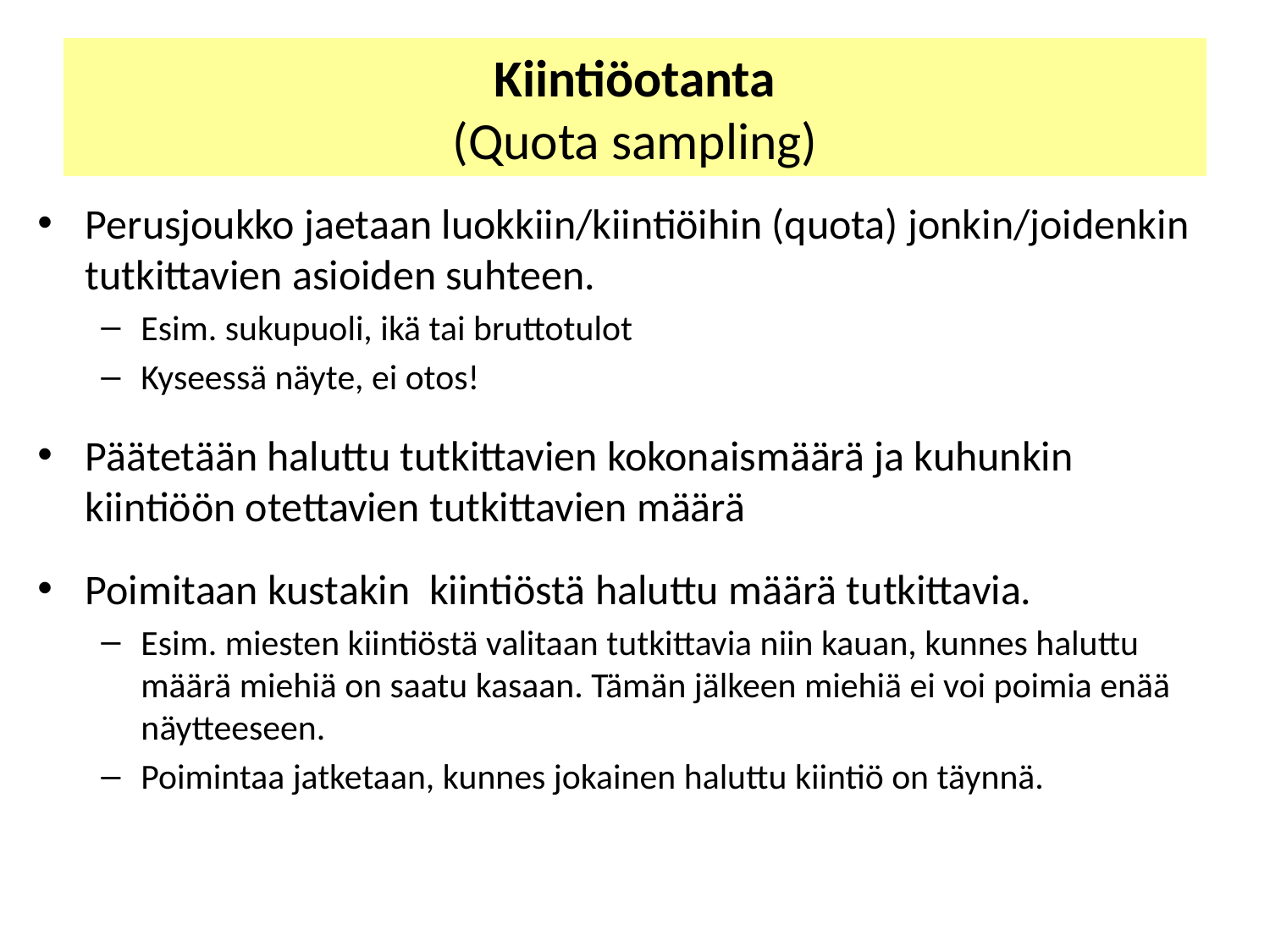

# Kiintiöotanta (Quota sampling)
Perusjoukko jaetaan luokkiin/kiintiöihin (quota) jonkin/joidenkin tutkittavien asioiden suhteen.
Esim. sukupuoli, ikä tai bruttotulot
Kyseessä näyte, ei otos!
Päätetään haluttu tutkittavien kokonaismäärä ja kuhunkin kiintiöön otettavien tutkittavien määrä
Poimitaan kustakin  kiintiöstä haluttu määrä tutkittavia.
Esim. miesten kiintiöstä valitaan tutkittavia niin kauan, kunnes haluttu määrä miehiä on saatu kasaan. Tämän jälkeen miehiä ei voi poimia enää näytteeseen.
Poimintaa jatketaan, kunnes jokainen haluttu kiintiö on täynnä.